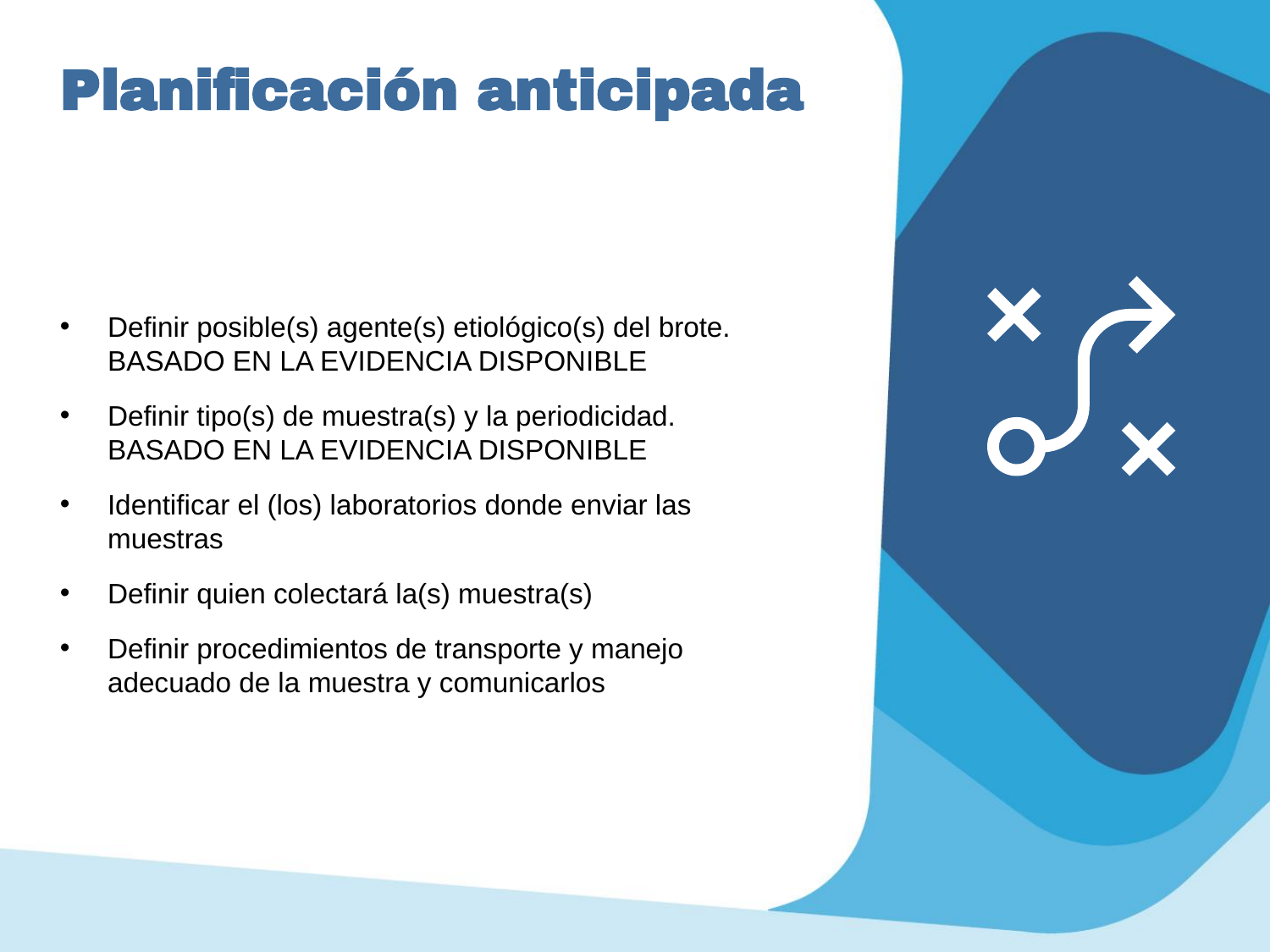

Planificación anticipada
Definir posible(s) agente(s) etiológico(s) del brote. BASADO EN LA EVIDENCIA DISPONIBLE
Definir tipo(s) de muestra(s) y la periodicidad. BASADO EN LA EVIDENCIA DISPONIBLE
Identificar el (los) laboratorios donde enviar las muestras
Definir quien colectará la(s) muestra(s)
Definir procedimientos de transporte y manejo adecuado de la muestra y comunicarlos